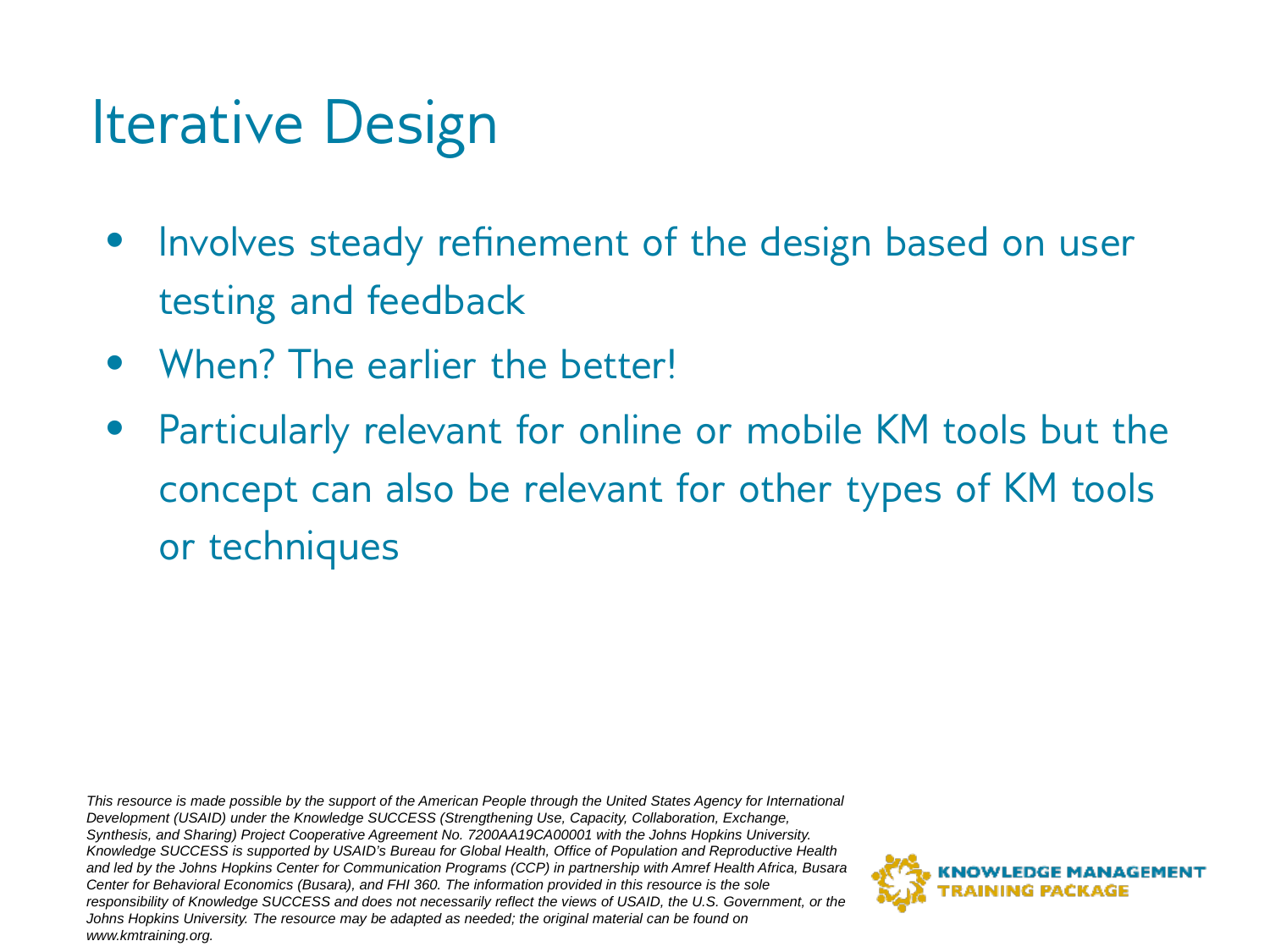

# Iterative Design
Involves steady refinement of the design based on user testing and feedback
When? The earlier the better!
Particularly relevant for online or mobile KM tools but the concept can also be relevant for other types of KM tools or techniques